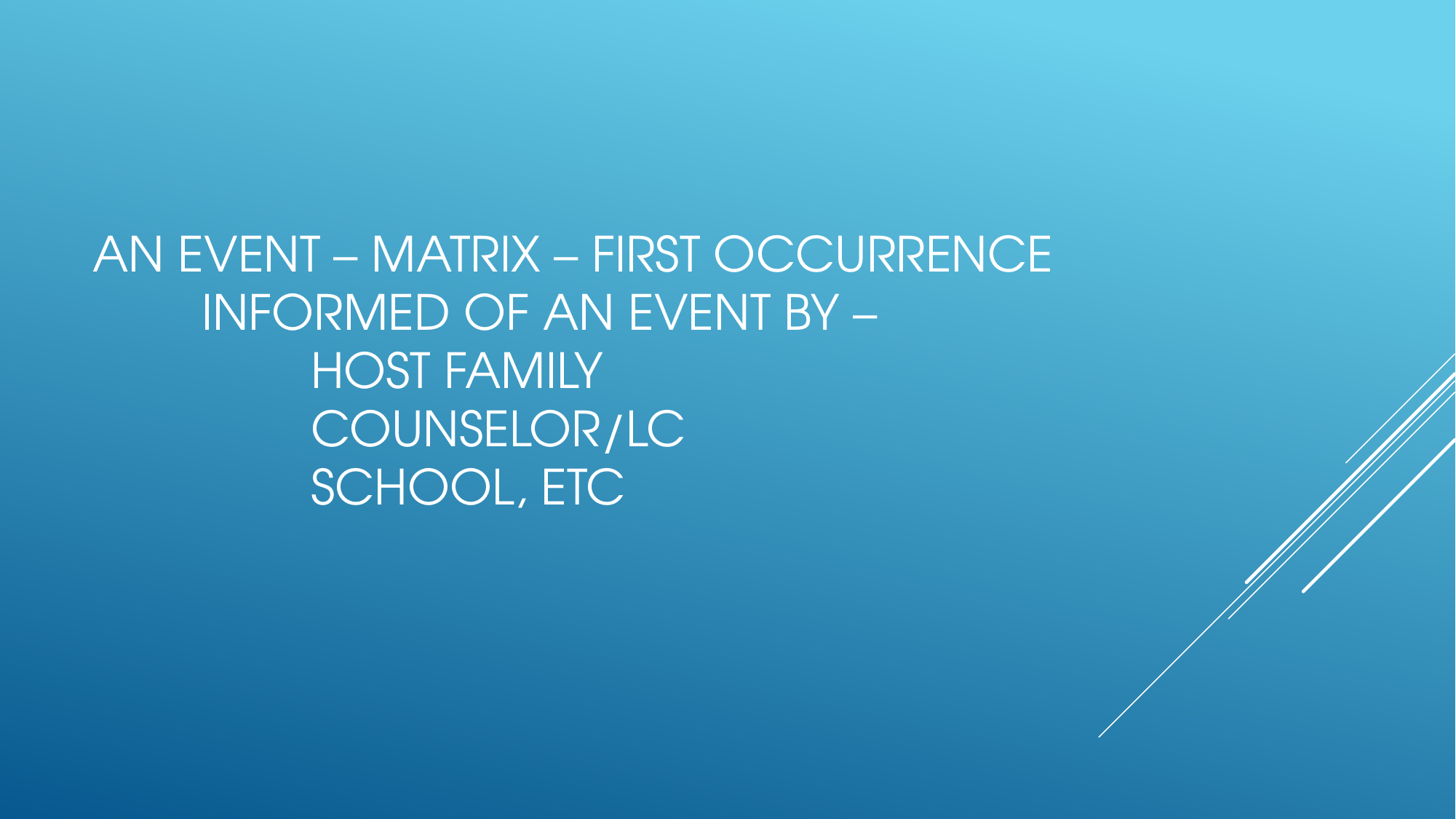

# An event – MATRIX – FIRST occurrence informed of an event by – host family counselor/lc school, etc